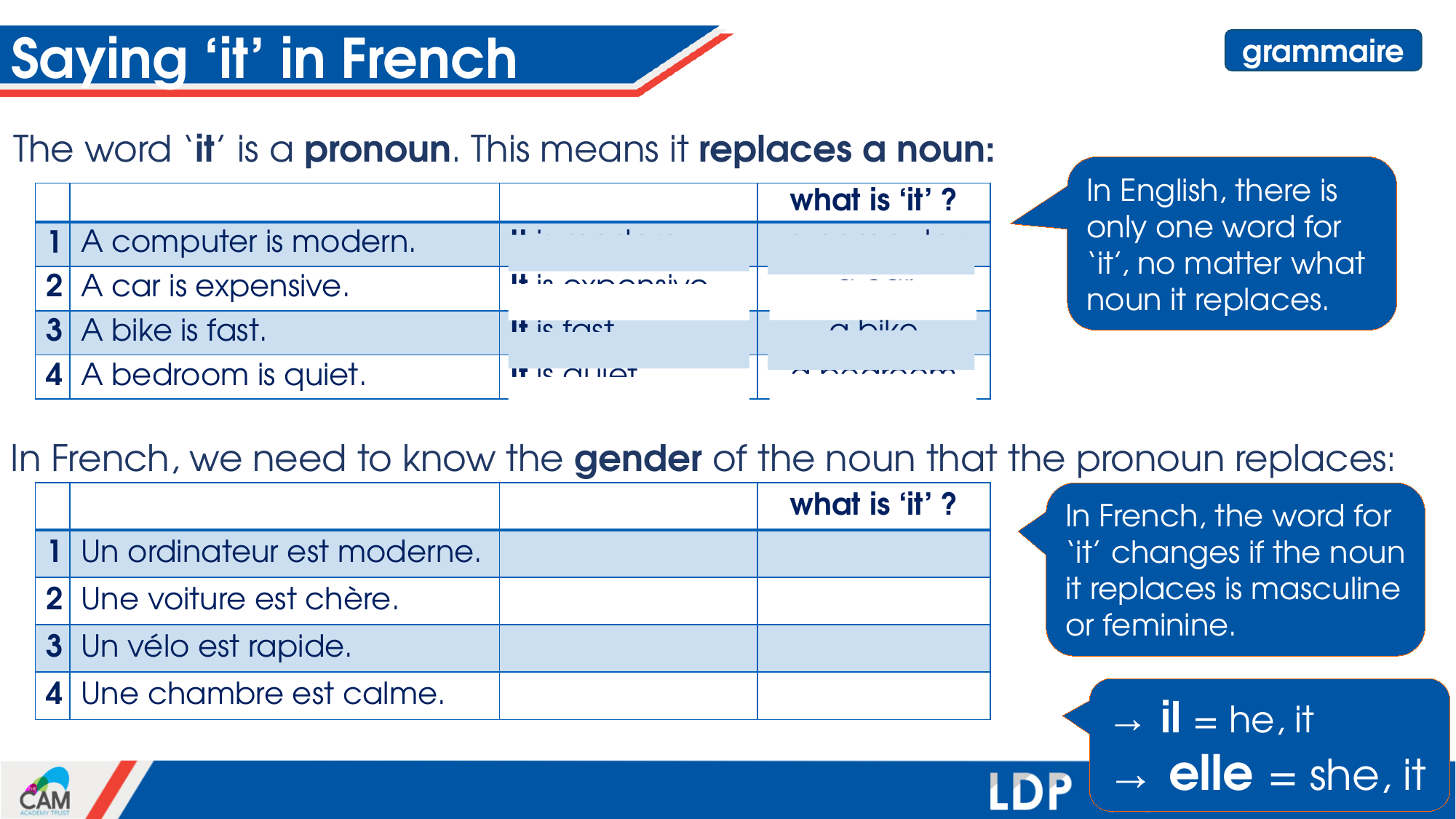

# Saying ‘it’ in French
grammaire
The word ‘it’ is a pronoun. This means it replaces a noun:
In English, there is only one word for ‘it’, no matter what noun it replaces.
|  |  |  | what is ‘it’ ? |
| --- | --- | --- | --- |
| 1 | A computer is modern. | It is modern. | a computer |
| 2 | A car is expensive. | It is expensive. | a car |
| 3 | A bike is fast. | It is fast. | a bike |
| 4 | A bedroom is quiet. | It is quiet. | a bedroom |

In French, we need to know the gender of the noun that the pronoun replaces:
|  |  |  | what is ‘it’ ? |
| --- | --- | --- | --- |
| 1 | Un ordinateur est moderne. | Il est moderne. | un ordinateur |
| 2 | Une voiture est chère. | Elle est chère. | une voiture |
| 3 | Un vélo est rapide. | Il est rapide. | un vélo |
| 4 | Une chambre est calme. | Elle est calme. | une chambre |
In French, the word for ‘it’ changes if the noun it replaces is masculine or feminine.

→ il = he, it
→ elle = she, it